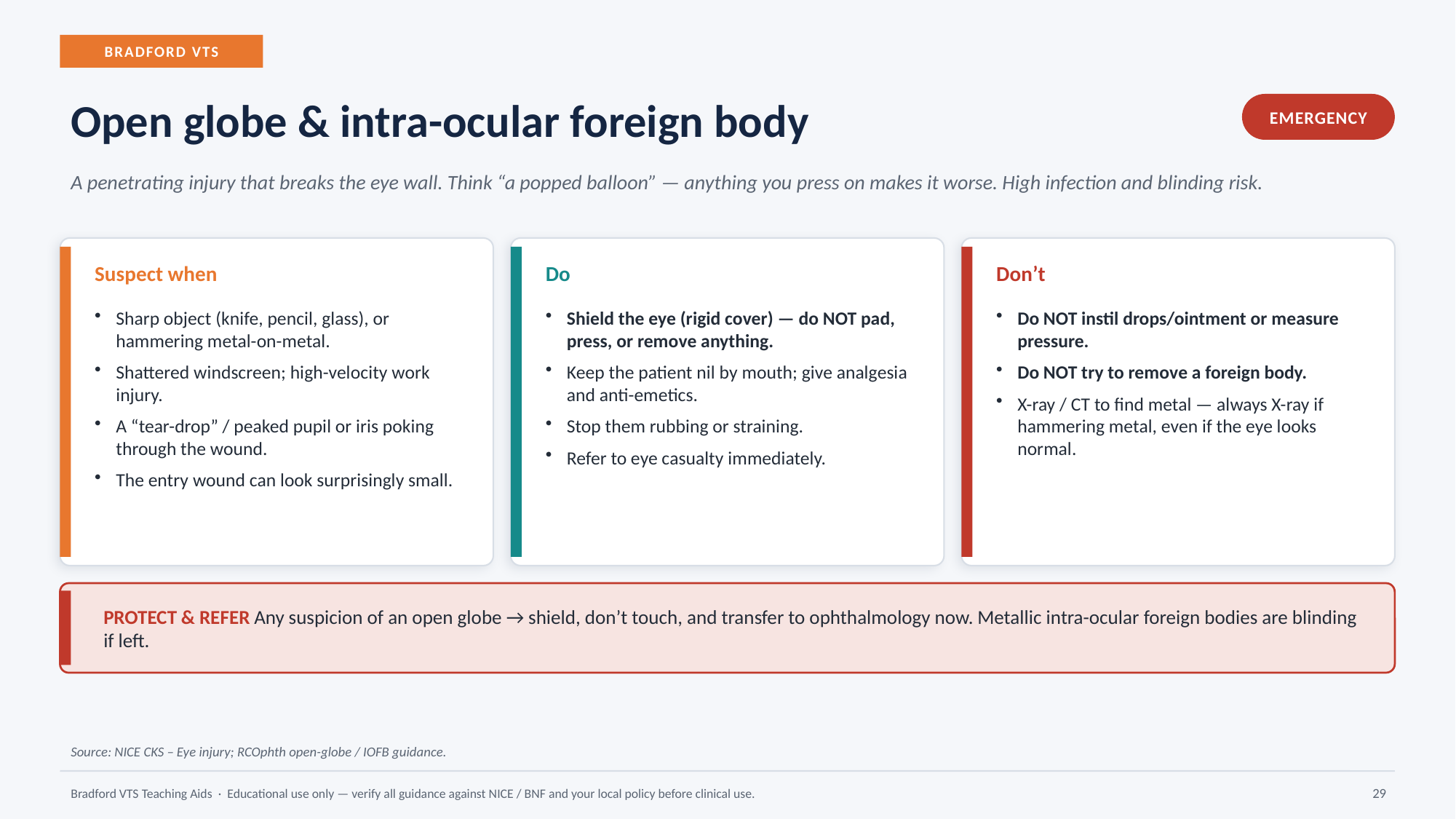

BRADFORD VTS
Open globe & intra-ocular foreign body

EMERGENCY
A penetrating injury that breaks the eye wall. Think “a popped balloon” — anything you press on makes it worse. High infection and blinding risk.

Suspect when
Do
Don’t
Sharp object (knife, pencil, glass), or hammering metal-on-metal.
Shattered windscreen; high-velocity work injury.
A “tear-drop” / peaked pupil or iris poking through the wound.
The entry wound can look surprisingly small.
Shield the eye (rigid cover) — do NOT pad, press, or remove anything.
Keep the patient nil by mouth; give analgesia and anti-emetics.
Stop them rubbing or straining.
Refer to eye casualty immediately.
Do NOT instil drops/ointment or measure pressure.
Do NOT try to remove a foreign body.
X-ray / CT to find metal — always X-ray if hammering metal, even if the eye looks normal.

PROTECT & REFER Any suspicion of an open globe → shield, don’t touch, and transfer to ophthalmology now. Metallic intra-ocular foreign bodies are blinding if left.

Source: NICE CKS – Eye injury; RCOphth open-globe / IOFB guidance.

Bradford VTS Teaching Aids  ·  Educational use only — verify all guidance against NICE / BNF and your local policy before clinical use.
29